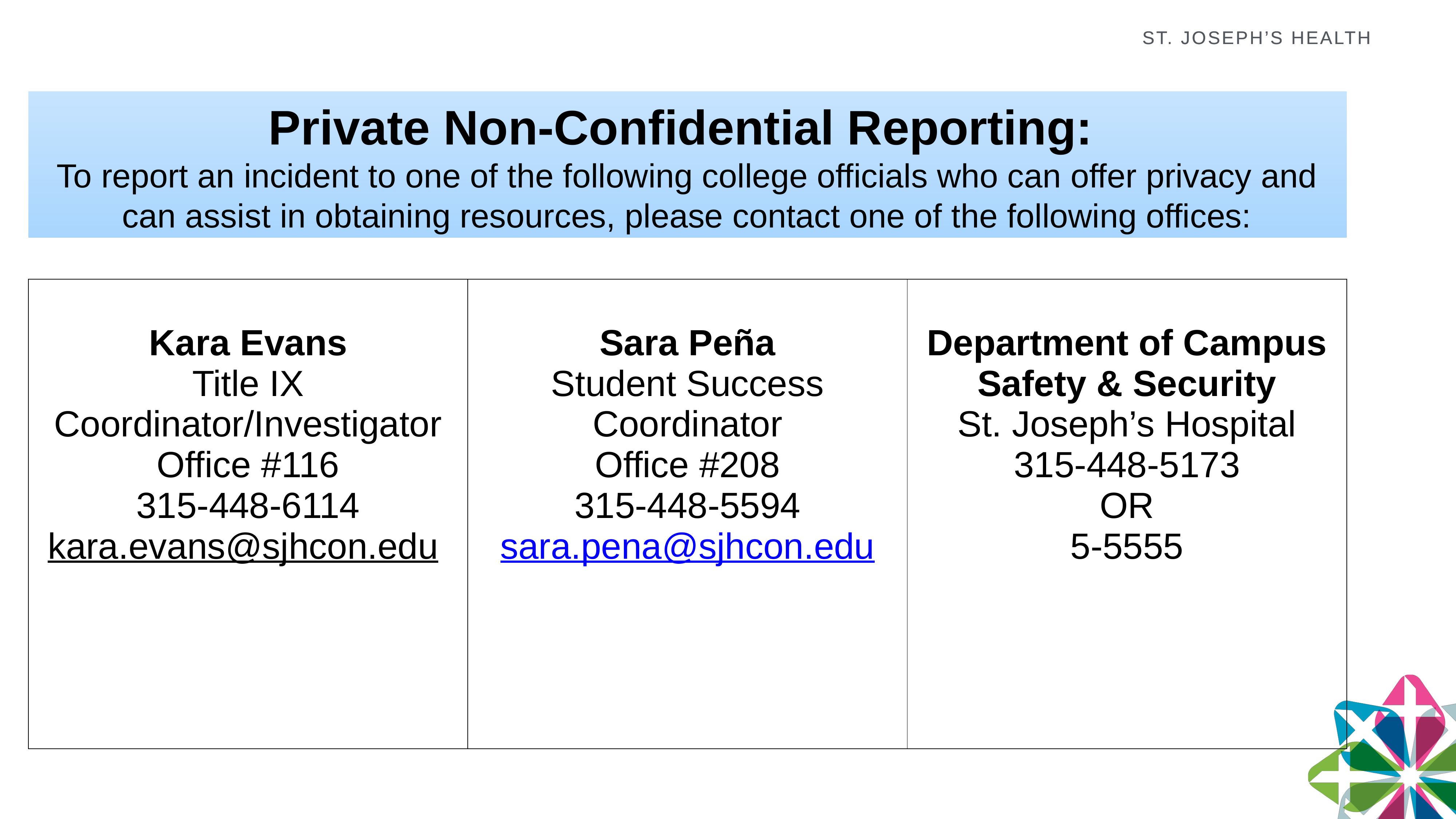

Private Non-Confidential Reporting:
To report an incident to one of the following college officials who can offer privacy and can assist in obtaining resources, please contact one of the following offices:

| Kara Evans Title IX Coordinator/Investigator Office #116 315-448-6114 kara.evans@sjhcon.edu | Sara Peña Student Success Coordinator Office #208 315-448-5594 sara.pena@sjhcon.edu | Department of Campus Safety & Security St. Joseph’s Hospital 315-448-5173 OR 5-5555 |
| --- | --- | --- |